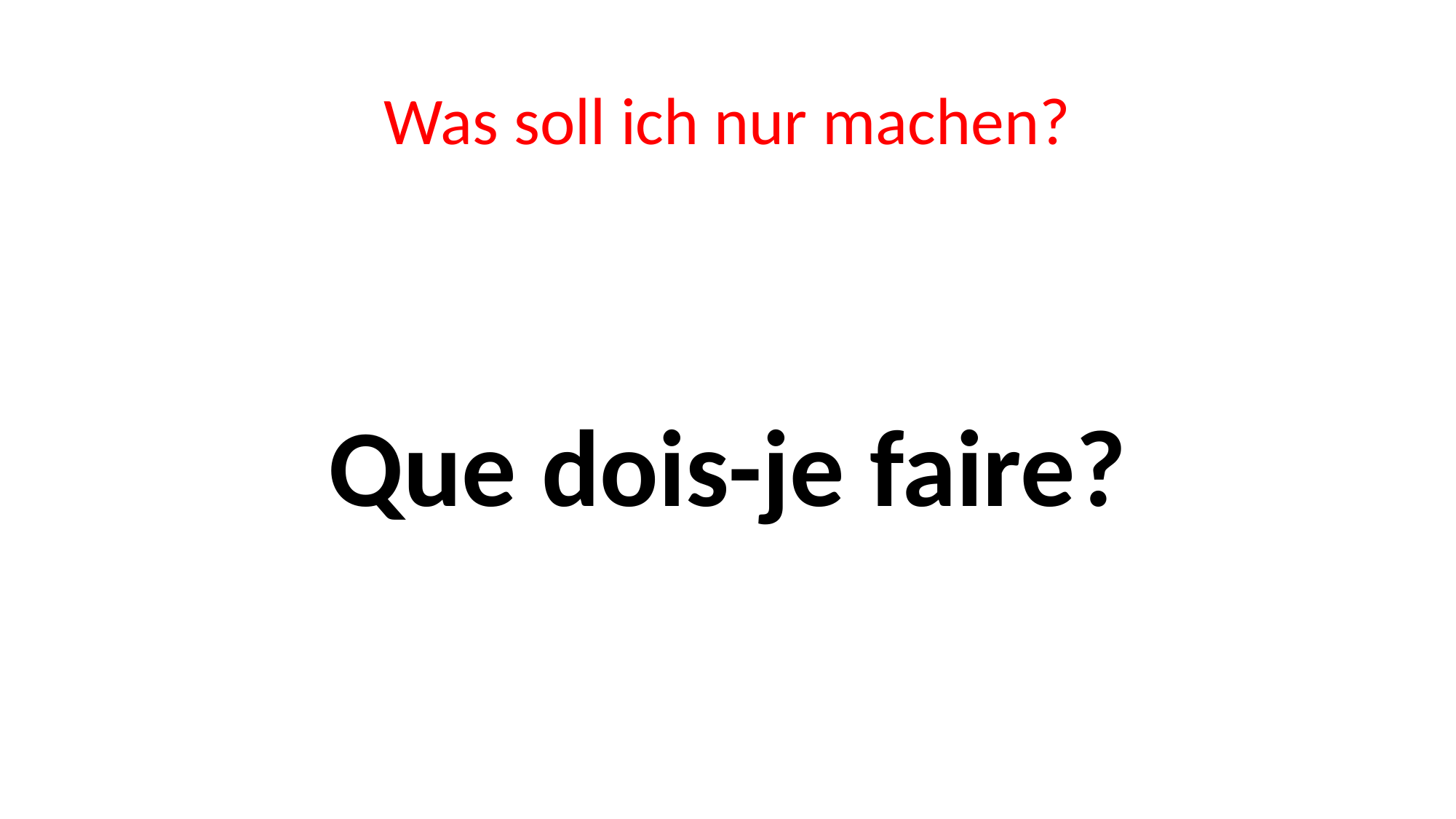

# Was soll ich nur machen?

Que dois-je faire?